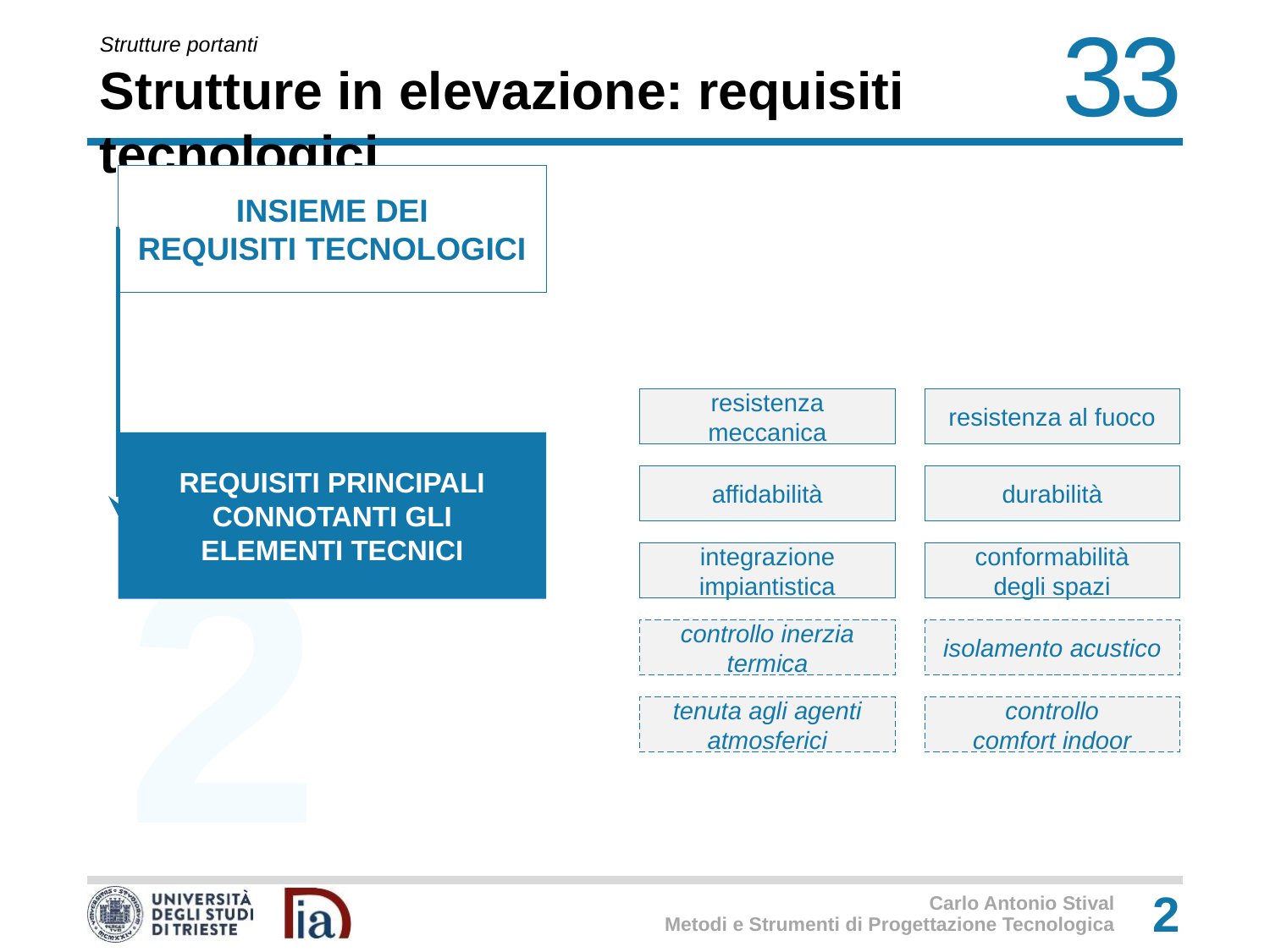

# Strutture in elevazione: requisiti tecnologici
INSIEME DEI
REQUISITI TECNOLOGICI
resistenza meccanica
resistenza al fuoco
REQUISITI PRINCIPALI CONNOTANTI GLI
ELEMENTI TECNICI
affidabilità
durabilità
integrazione impiantistica
conformabilità
degli spazi
controllo inerzia termica
isolamento acustico
tenuta agli agenti atmosferici
controllo
comfort indoor